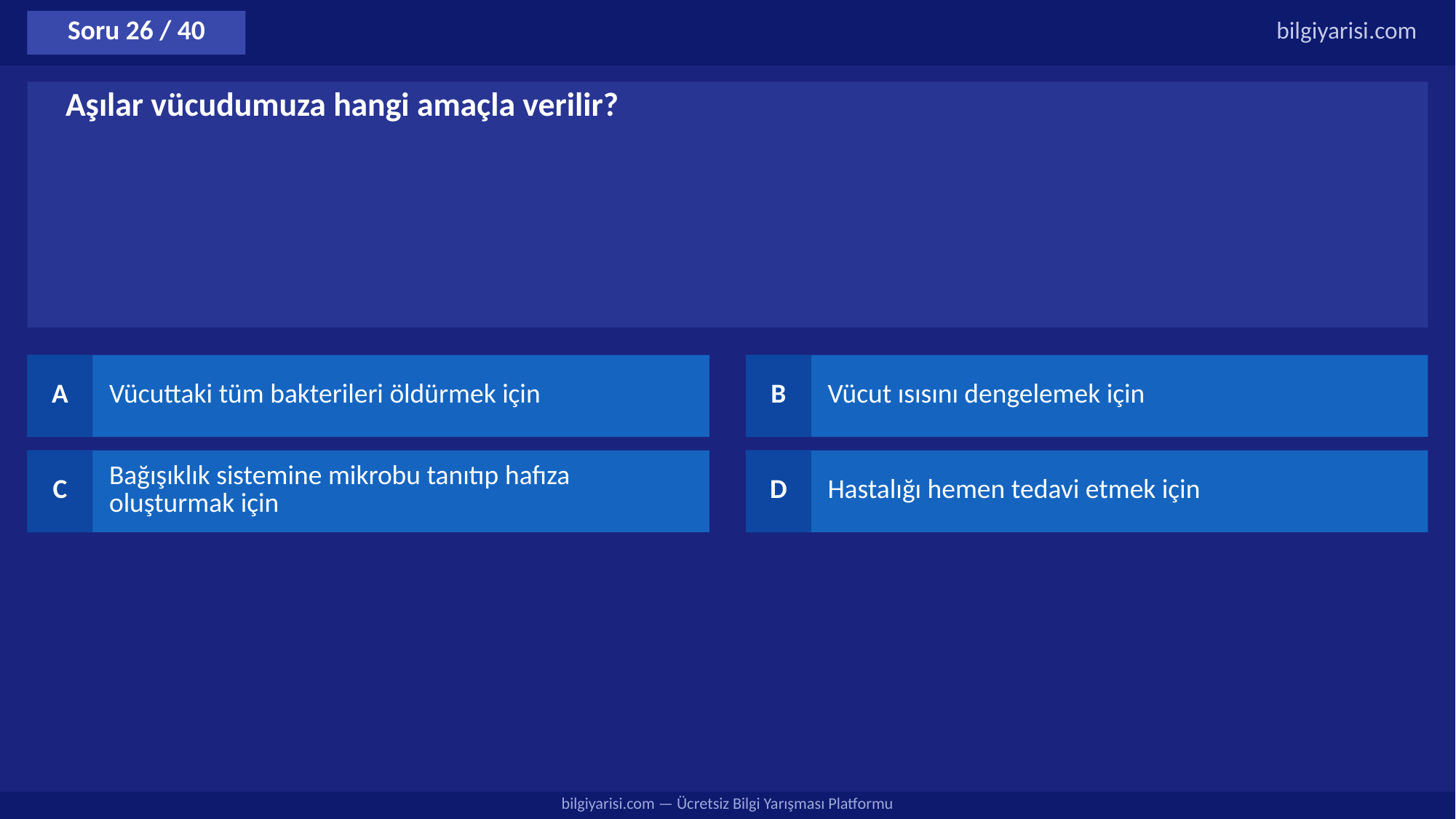

Soru 26 / 40
bilgiyarisi.com

Aşılar vücudumuza hangi amaçla verilir?

A
Vücuttaki tüm bakterileri öldürmek için

B
Vücut ısısını dengelemek için

C
Bağışıklık sistemine mikrobu tanıtıp hafıza oluşturmak için

D
Hastalığı hemen tedavi etmek için
bilgiyarisi.com — Ücretsiz Bilgi Yarışması Platformu